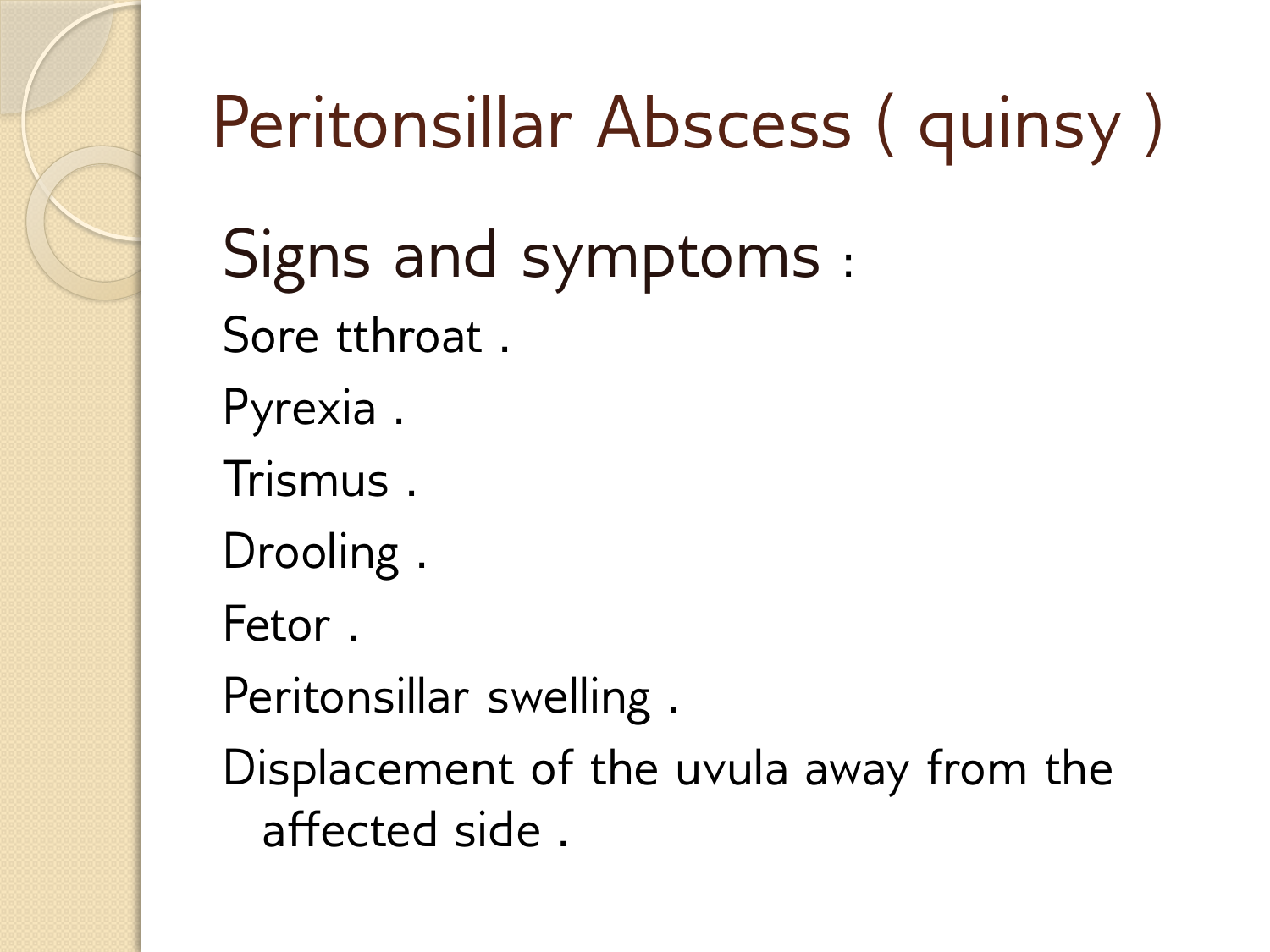

# Peritonsillar Abscess ( quinsy )
Signs and symptoms :
Sore tthroat .
Pyrexia .
Trismus .
Drooling .
Fetor .
Peritonsillar swelling .
Displacement of the uvula away from the affected side .